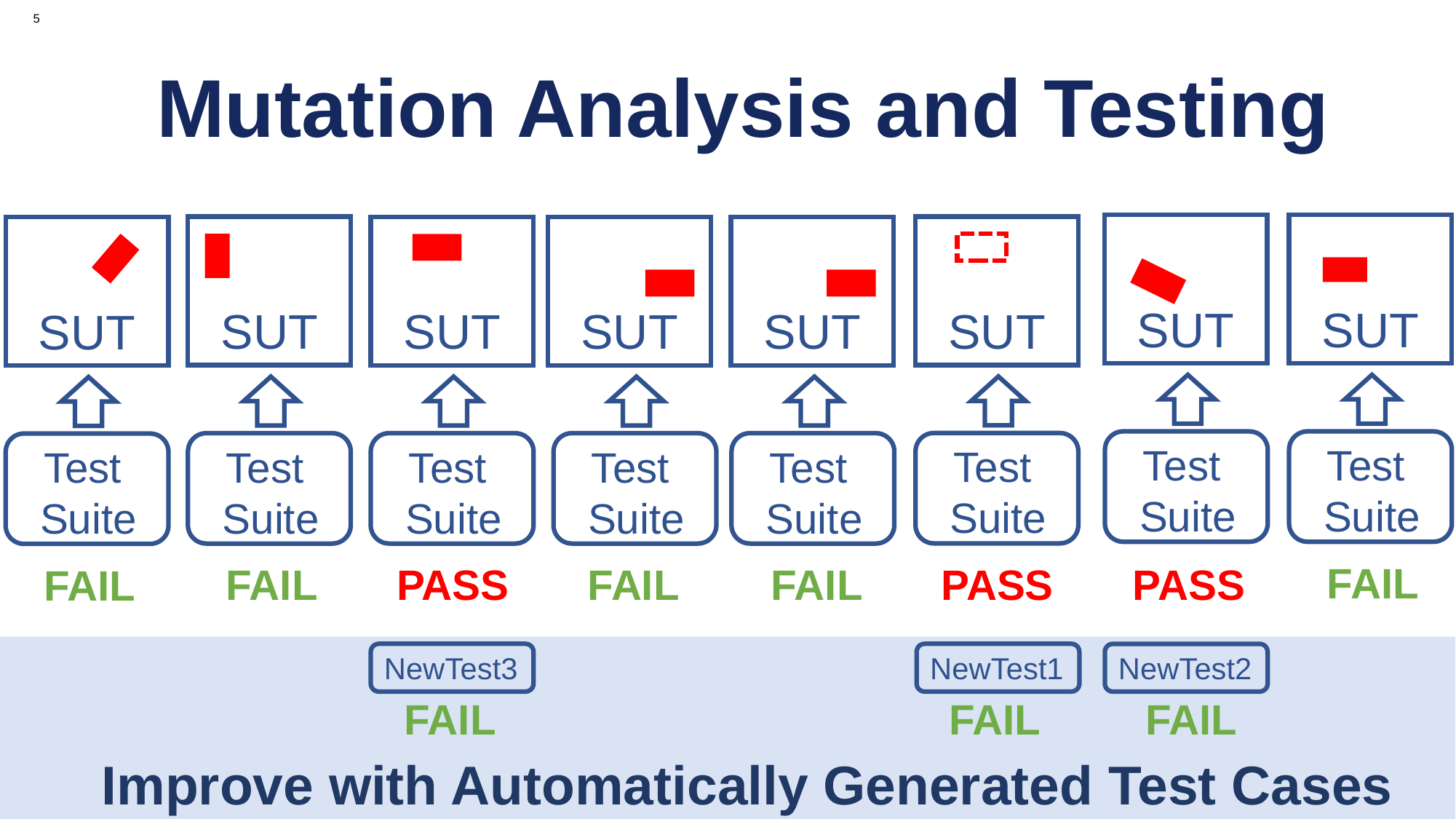

Mutation Analysis and Testing

SUT

SUT

SUT

SUT

SUT

SUT

SUT

SUT

Test
Suite

Test
Suite

Test
Suite

Test
Suite

Test
Suite

Test
Suite

Test
Suite

Test
Suite
FAIL
FAIL
PASS
FAIL
FAIL
PASS
PASS
FAIL

NewTest3

NewTest1

NewTest2
FAIL
FAIL
FAIL
Improve with Automatically Generated Test Cases